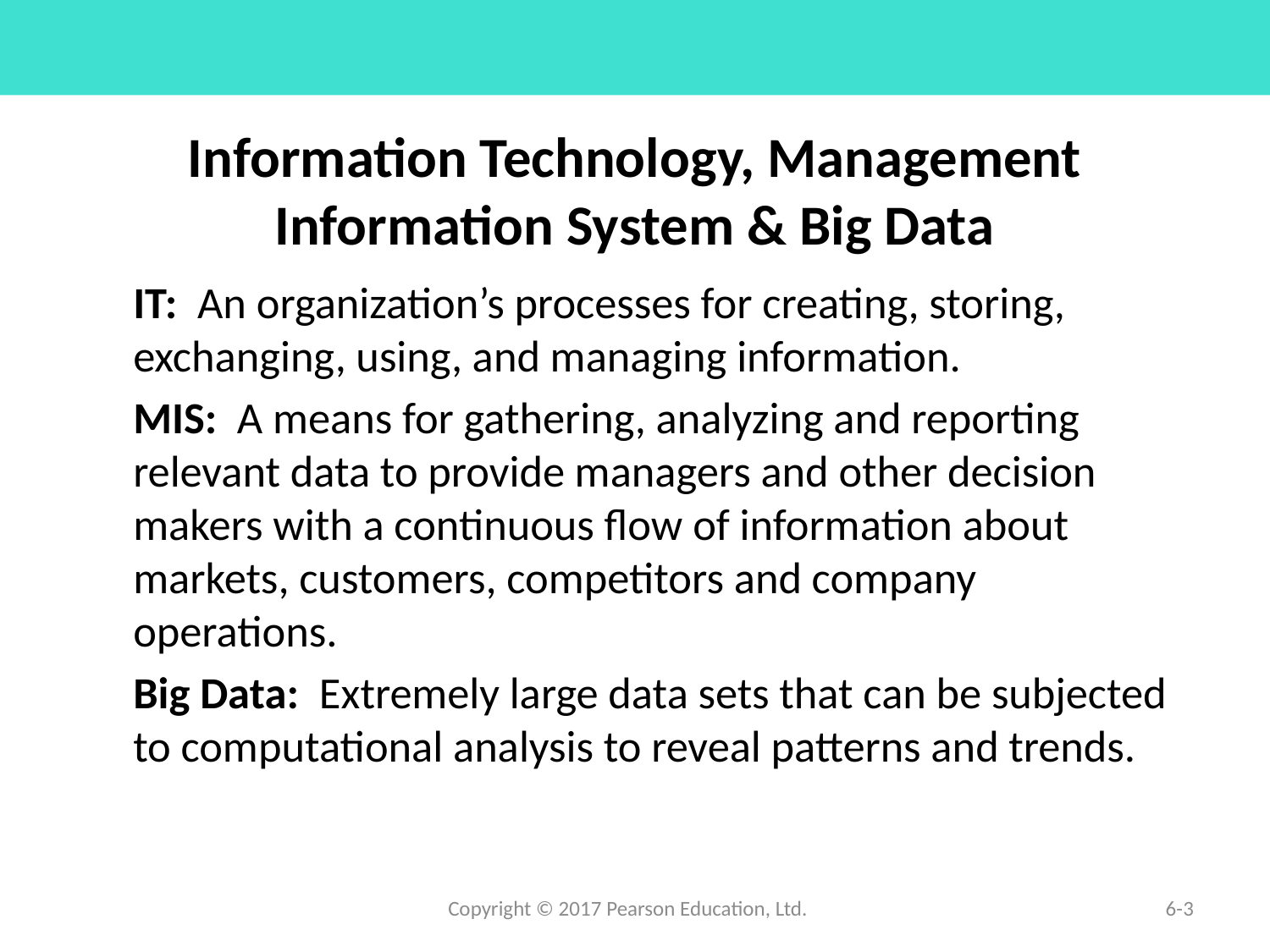

# Information Technology, Management Information System & Big Data
	IT:  An organization’s processes for creating, storing, exchanging, using, and managing information.
	MIS:  A means for gathering, analyzing and reporting relevant data to provide managers and other decision makers with a continuous flow of information about markets, customers, competitors and company operations.
	Big Data:  Extremely large data sets that can be subjected to computational analysis to reveal patterns and trends.

Copyright © 2017 Pearson Education, Ltd.
6-3